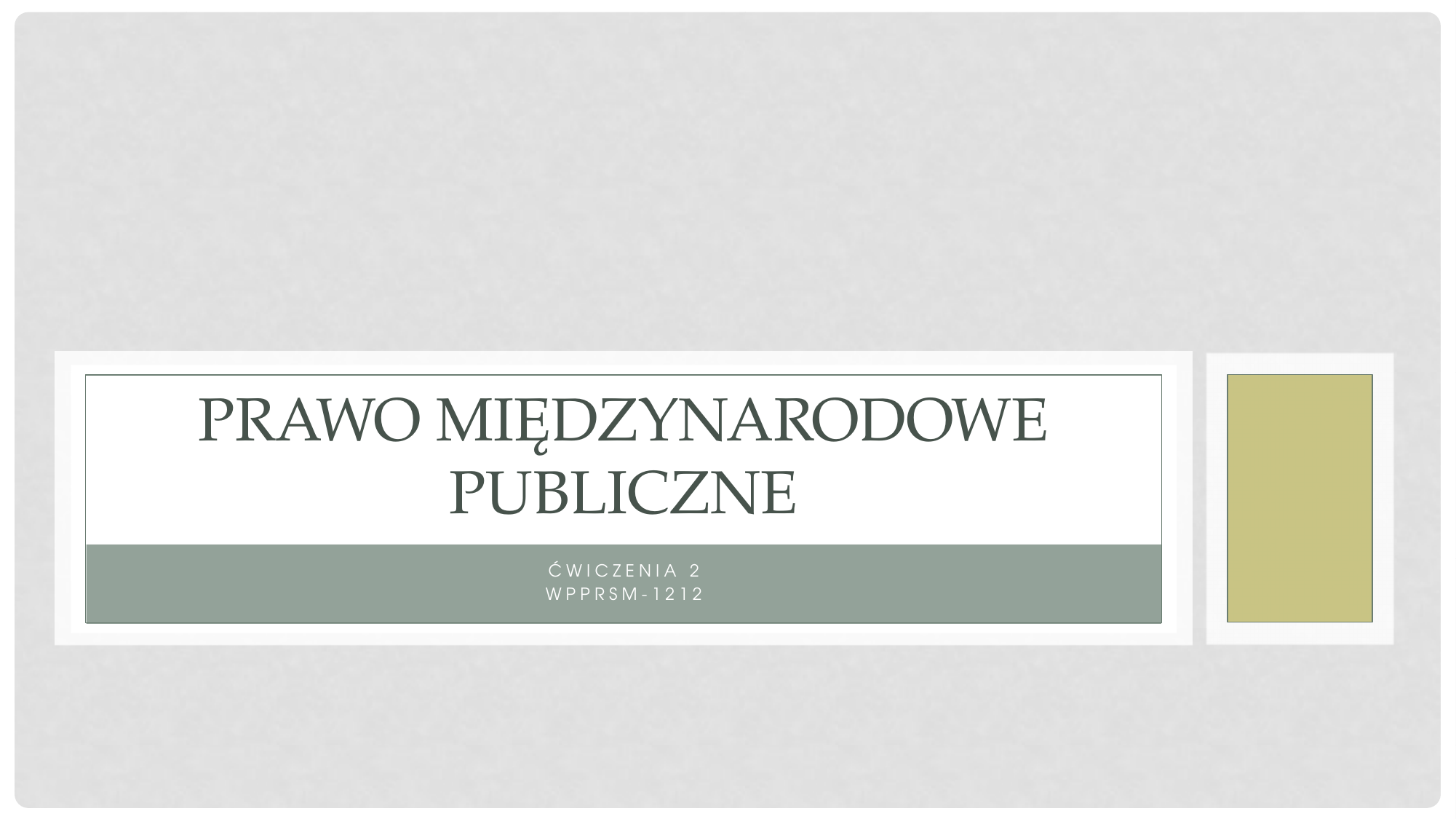

# Prawo międzynarodowe publiczne
Ćwiczenia 2
WPPRSM-1212